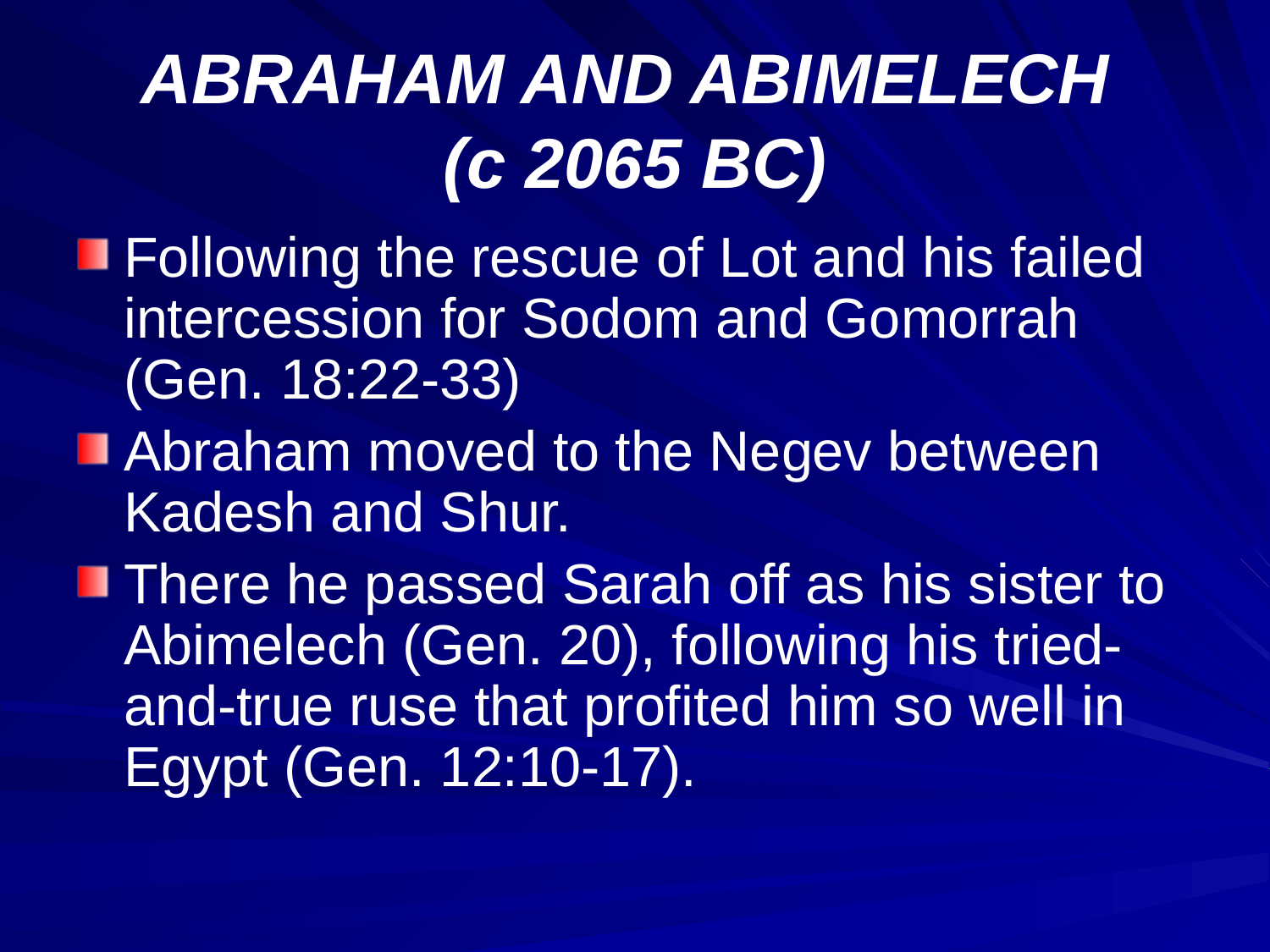

# ABRAHAM AND ABIMELECH (c 2065 BC)
Following the rescue of Lot and his failed intercession for Sodom and Gomorrah (Gen. 18:22-33)
Abraham moved to the Negev between Kadesh and Shur.
There he passed Sarah off as his sister to Abimelech (Gen. 20), following his tried-and-true ruse that profited him so well in Egypt (Gen. 12:10-17).